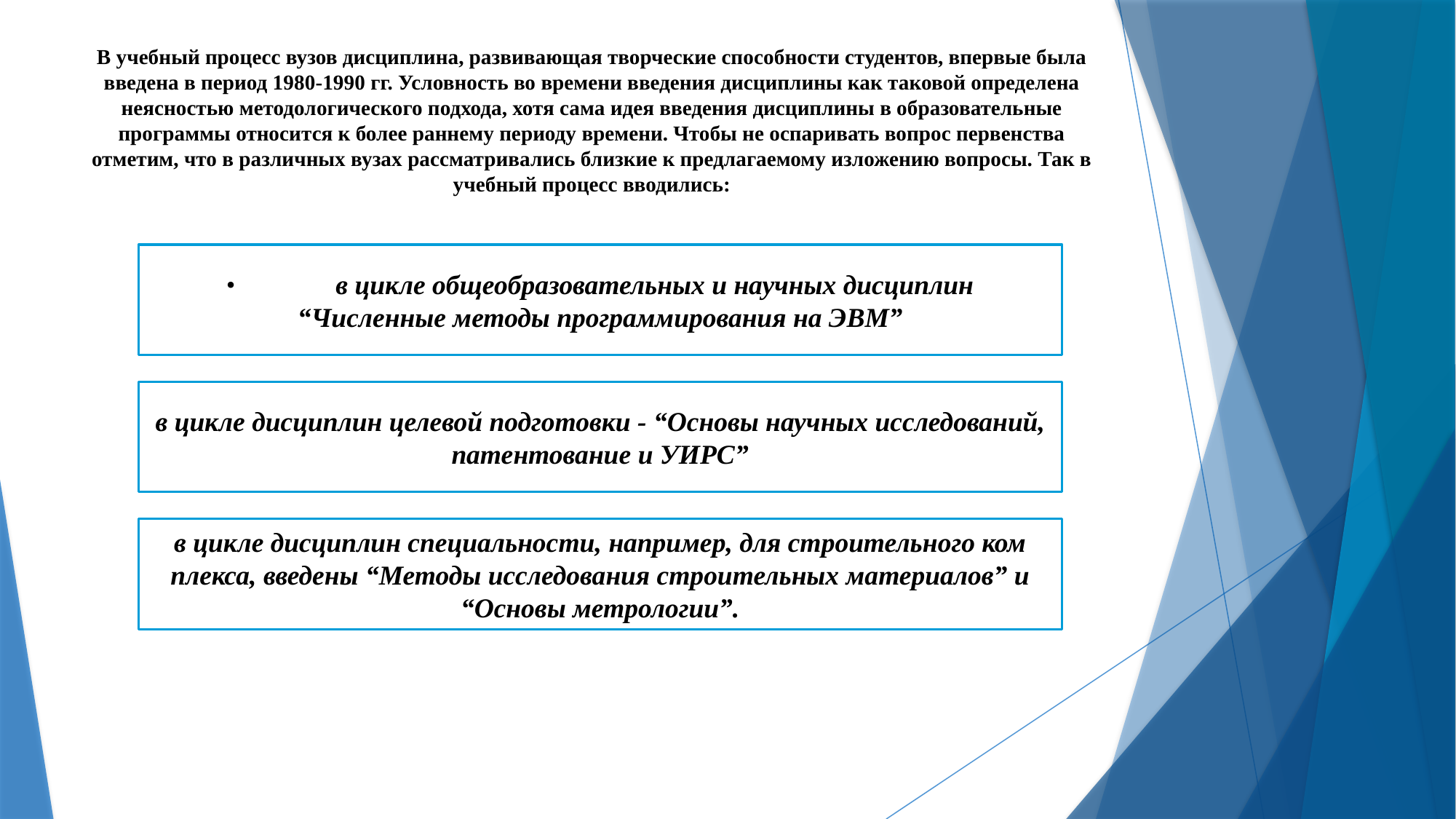

# В учебный процесс вузов дисциплина, развивающая творческие способности студентов, впервые была введена в период 1980-1990 гг. Условность во времени введения дисциплины как таковой определена неясностью методологического подхода, хотя сама идея введения дисциплины в образовательные программы относится к более раннему периоду времени. Чтобы не оспаривать вопрос первенства отметим, что в различных вузах рассматривались близкие к предлагаемому изложению вопросы. Так в учебный процесс вводились:
•	в цикле общеобразовательных и научных дисциплин “Численные методы программирования на ЭВМ”
в цикле дисциплин целевой подготовки - “Основы научных исследований, патентование и УИРС”
в цикле дисциплин специальности, например, для строительного ком­плекса, введены “Методы исследования строительных материалов” и “Основы метрологии”.